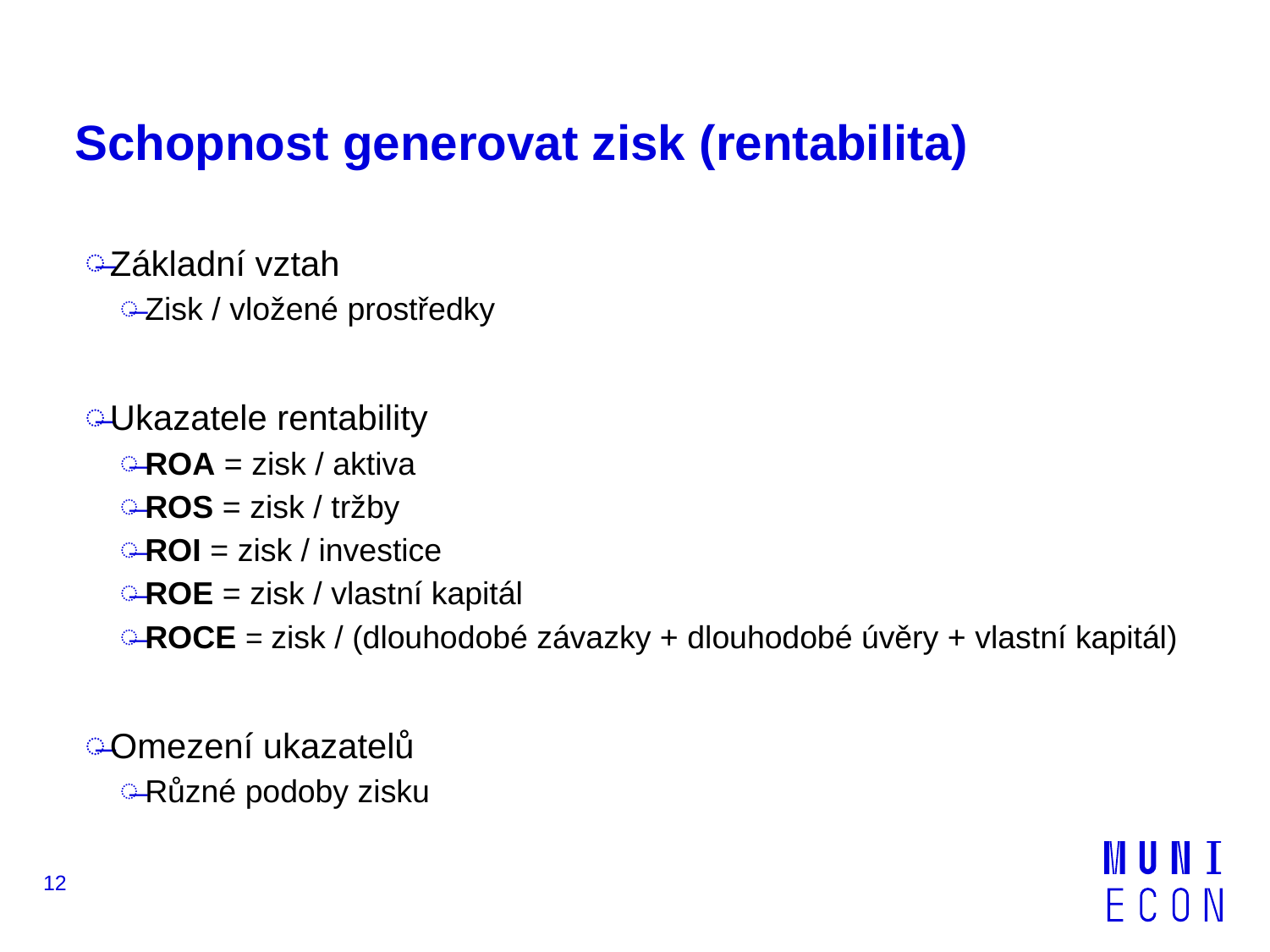

# Schopnost generovat zisk (rentabilita)
Základní vztah
Zisk / vložené prostředky

Ukazatele rentability
ROA = zisk / aktiva
ROS = zisk / tržby
ROI = zisk / investice
ROE = zisk / vlastní kapitál
ROCE = zisk / (dlouhodobé závazky + dlouhodobé úvěry + vlastní kapitál)

Omezení ukazatelů
Různé podoby zisku

12